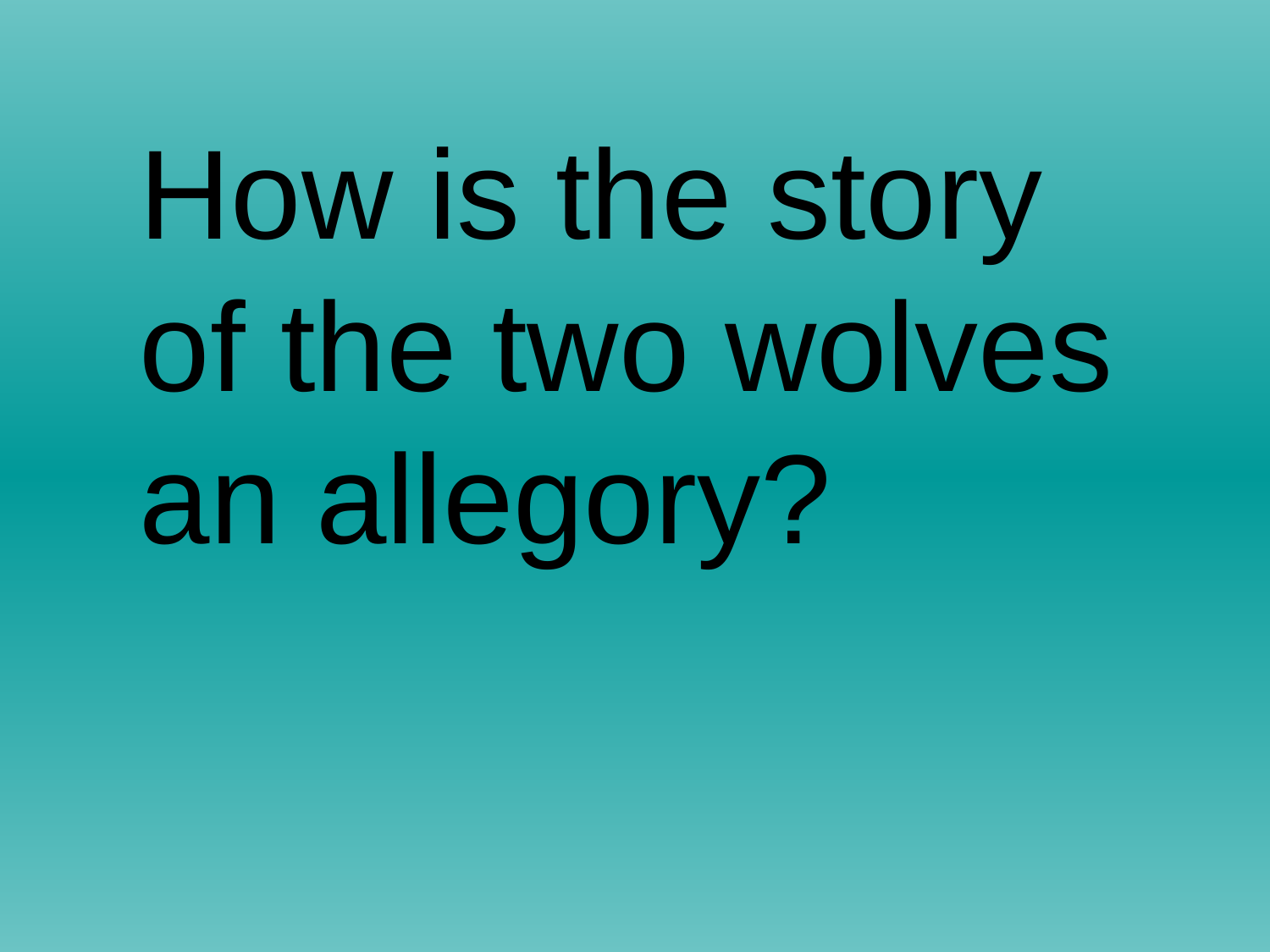

How is the story of the two wolves an allegory?